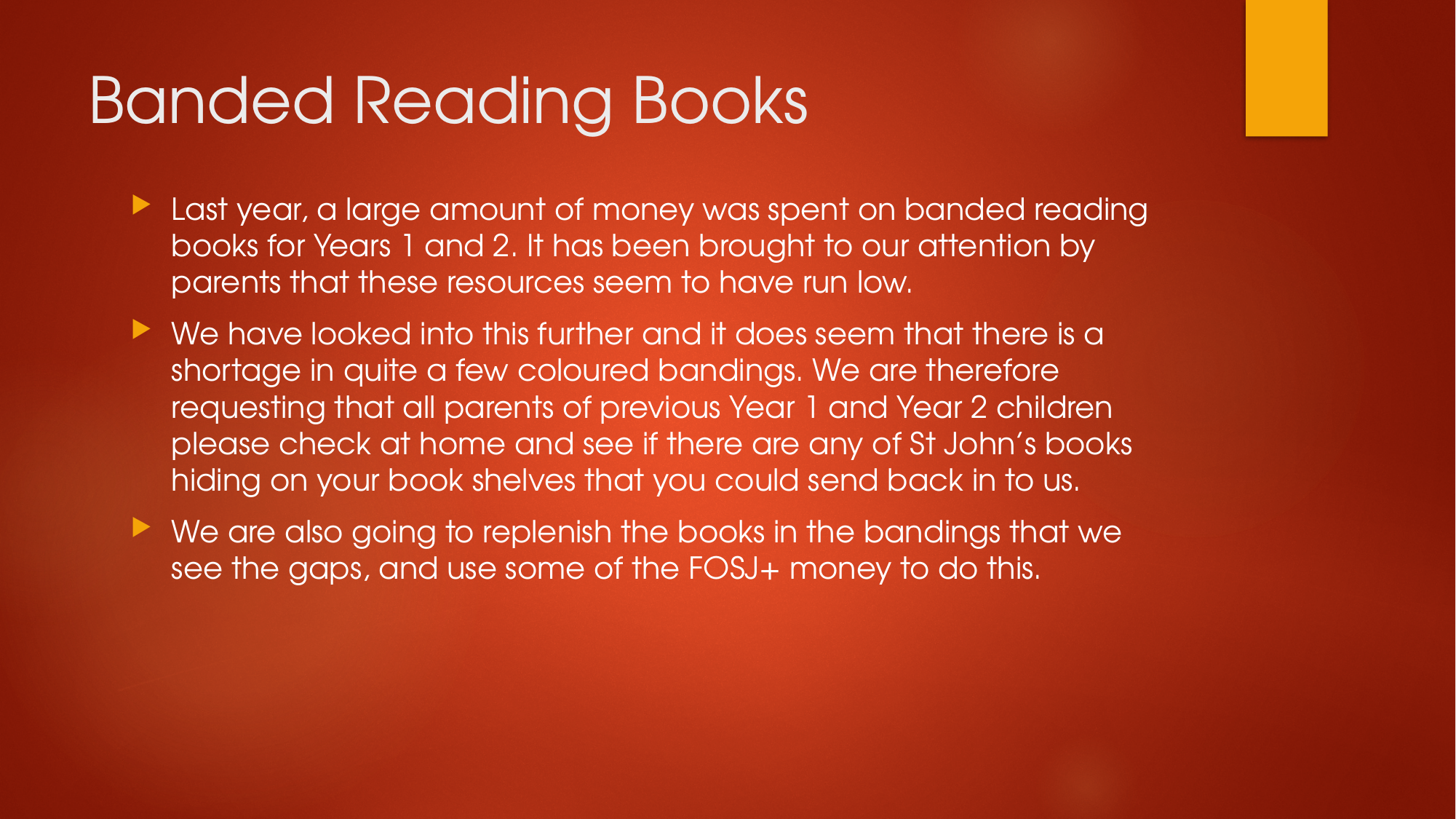

# Banded Reading Books
Last year, a large amount of money was spent on banded reading books for Years 1 and 2. It has been brought to our attention by parents that these resources seem to have run low.
We have looked into this further and it does seem that there is a shortage in quite a few coloured bandings. We are therefore requesting that all parents of previous Year 1 and Year 2 children please check at home and see if there are any of St John’s books hiding on your book shelves that you could send back in to us.
We are also going to replenish the books in the bandings that we see the gaps, and use some of the FOSJ+ money to do this.